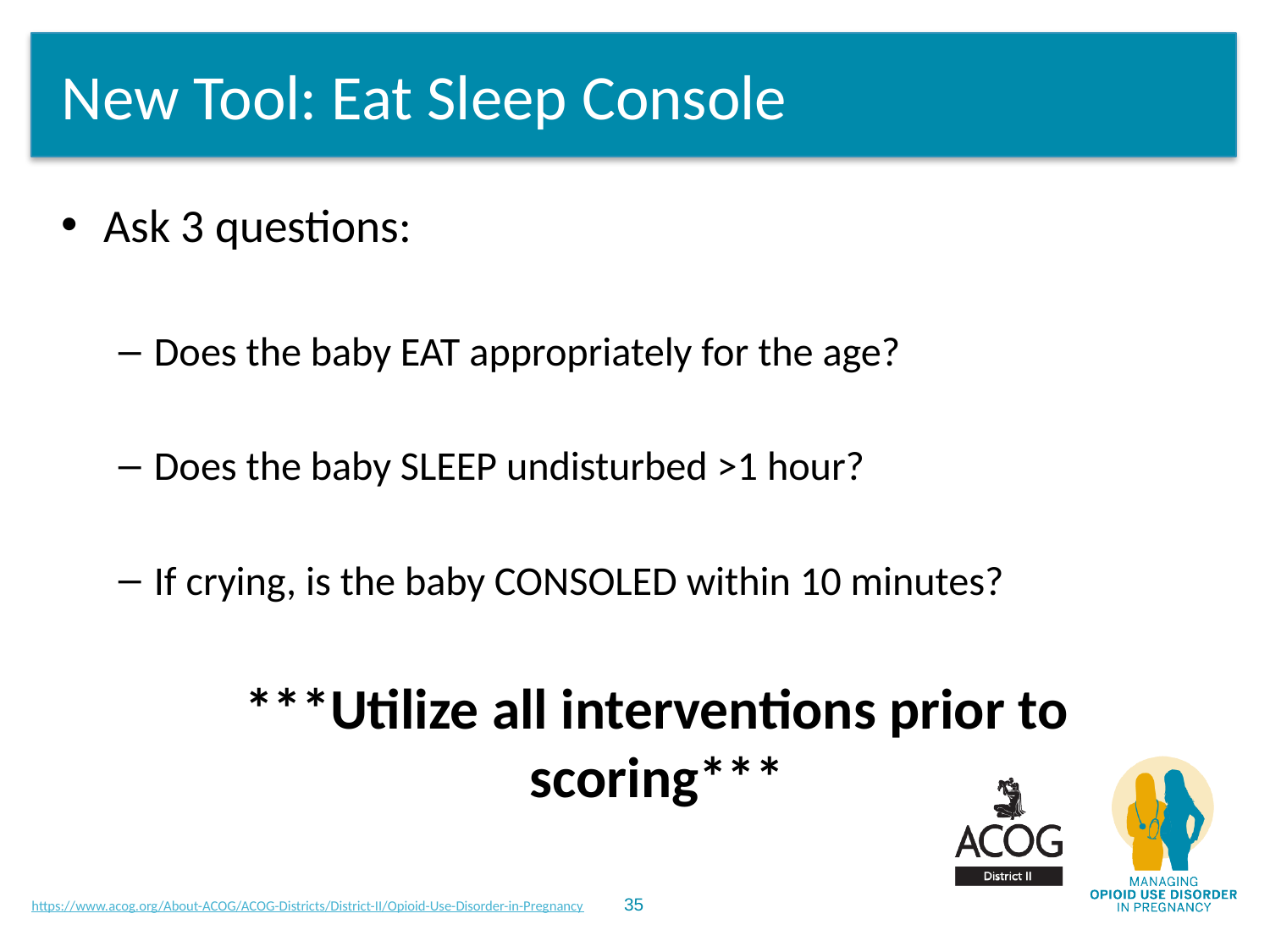

# New Tool: Eat Sleep Console
Ask 3 questions:

Does the baby EAT appropriately for the age?

Does the baby SLEEP undisturbed >1 hour?

If crying, is the baby CONSOLED within 10 minutes?

***Utilize all interventions prior to scoring***